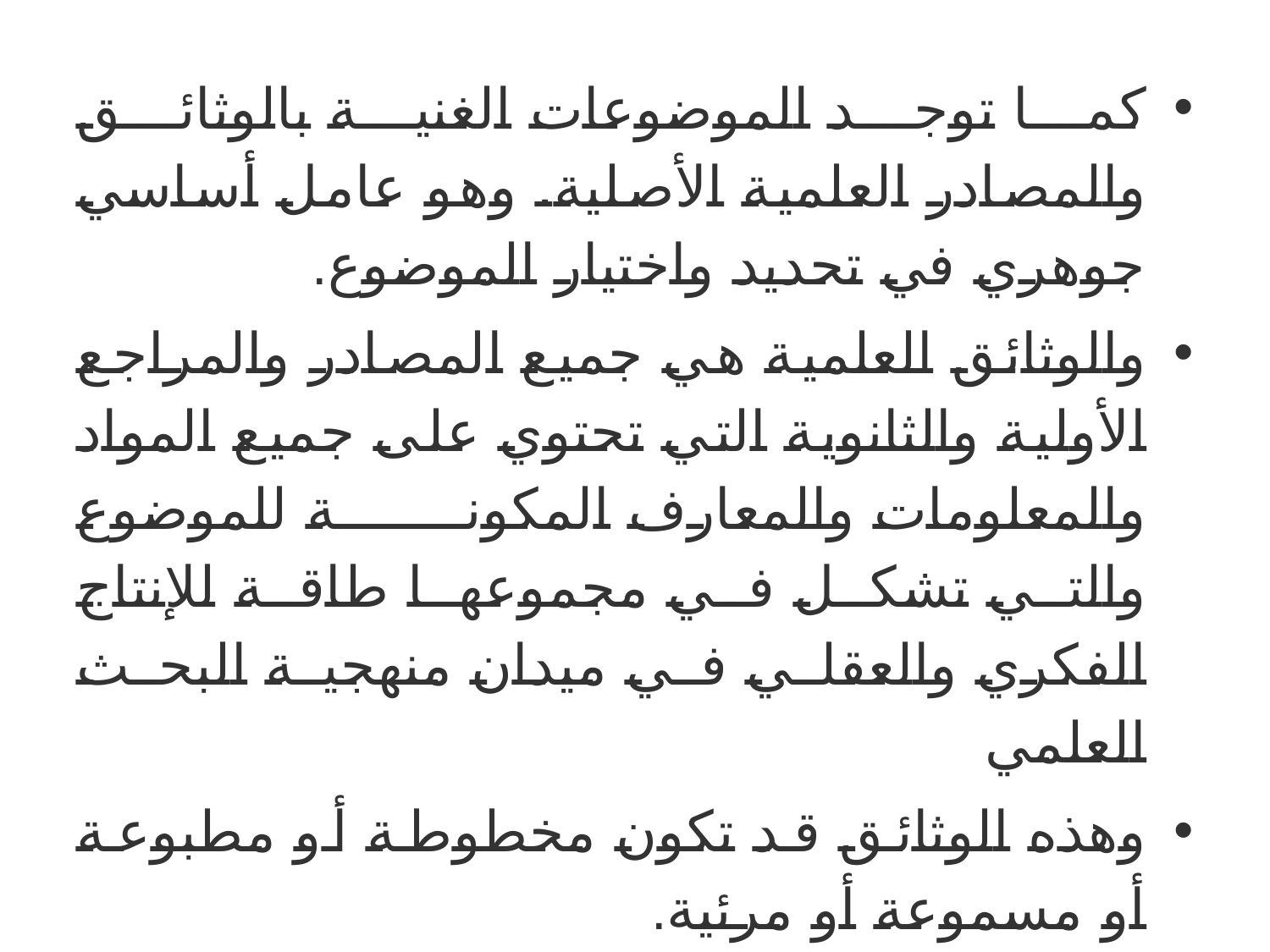

كما توجد الموضوعات الغنية بالوثائق والمصادر العلمية الأصلية. وهو عامل أساسي جوهري في تحديد واختيار الموضوع.
والوثائق العلمية هي جميع المصادر والمراجع الأولية والثانوية التي تحتوي على جميع المواد والمعلومات والمعارف المكونة للموضوع والتي تشكل في مجموعها طاقة للإنتاج الفكري والعقلي في ميدان منهجية البحث العلمي
وهذه الوثائق قد تكون مخطوطة أو مطبوعة أو مسموعة أو مرئية.
القواعد الأساسية في تحديد المشكلة.